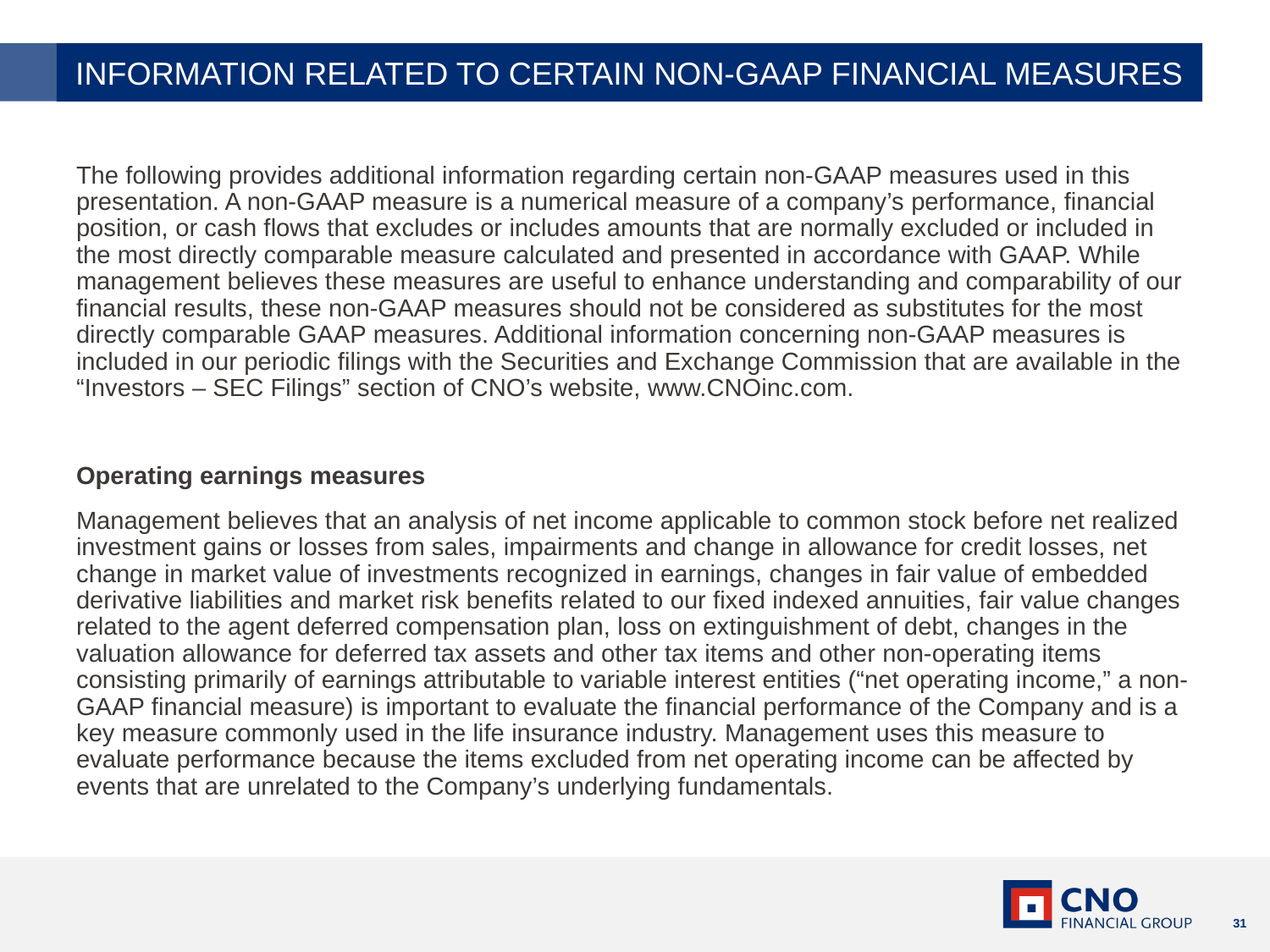

INFORMATION RELATED TO CERTAIN NON-GAAP FINANCIAL MEASURES

The following provides additional information regarding certain non-GAAP measures used in this presentation. A non-GAAP measure is a numerical measure of a company’s performance, financial position, or cash flows that excludes or includes amounts that are normally excluded or included in the most directly comparable measure calculated and presented in accordance with GAAP. While management believes these measures are useful to enhance understanding and comparability of our financial results, these non-GAAP measures should not be considered as substitutes for the most directly comparable GAAP measures. Additional information concerning non-GAAP measures is included in our periodic filings with the Securities and Exchange Commission that are available in the “Investors – SEC Filings” section of CNO’s website, www.CNOinc.com.

Operating earnings measures
Management believes that an analysis of net income applicable to common stock before net realized investment gains or losses from sales, impairments and change in allowance for credit losses, net change in market value of investments recognized in earnings, changes in fair value of embedded derivative liabilities and market risk benefits related to our fixed indexed annuities, fair value changes related to the agent deferred compensation plan, loss on extinguishment of debt, changes in the valuation allowance for deferred tax assets and other tax items and other non-operating items consisting primarily of earnings attributable to variable interest entities (“net operating income,” a non-GAAP financial measure) is important to evaluate the financial performance of the Company and is a key measure commonly used in the life insurance industry. Management uses this measure to evaluate performance because the items excluded from net operating income can be affected by events that are unrelated to the Company’s underlying fundamentals.